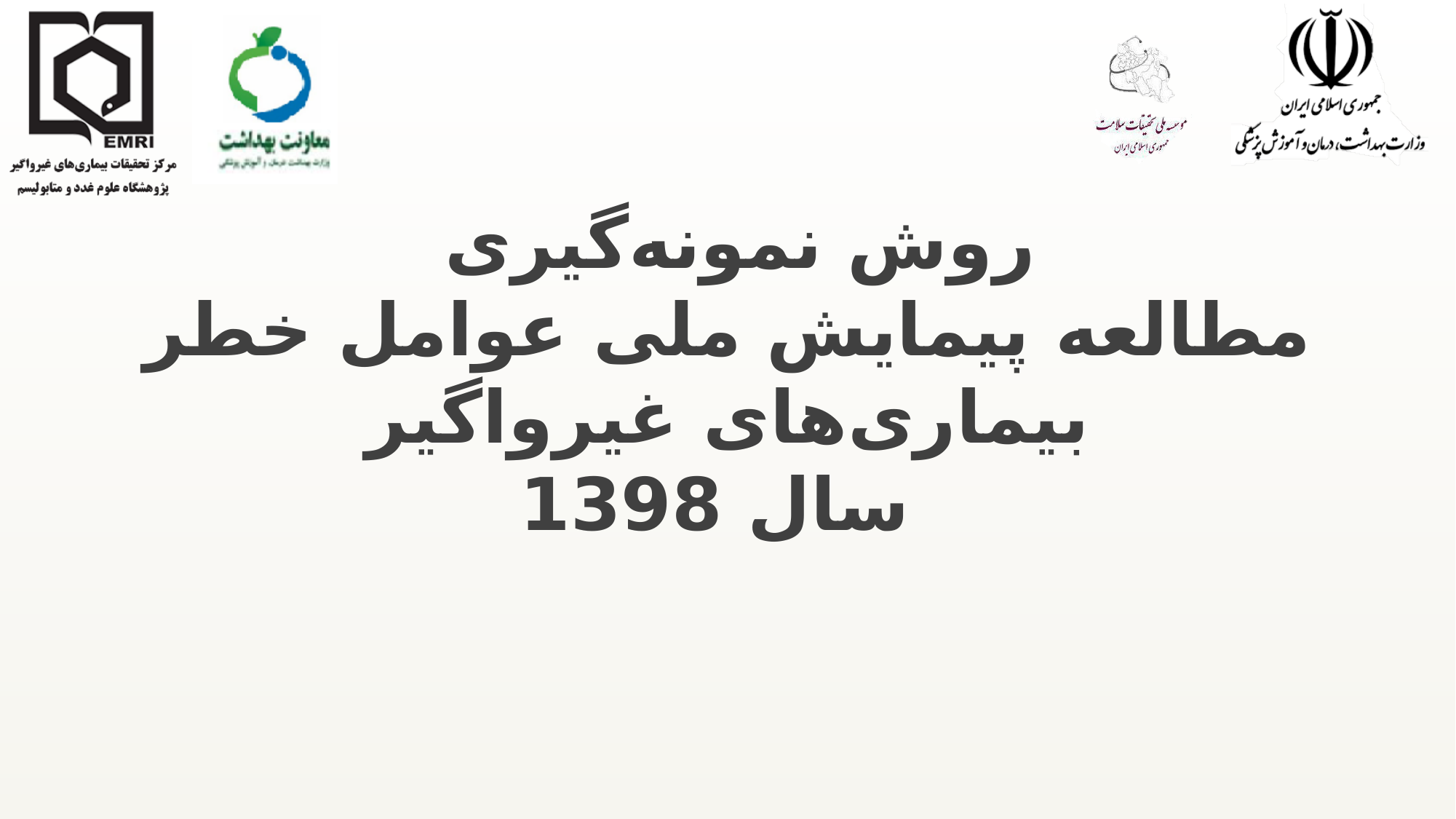

# روش نمونه‌گیری مطالعه پیمایش ملی عوامل خطر بیماری‌های غیرواگیر سال 1398